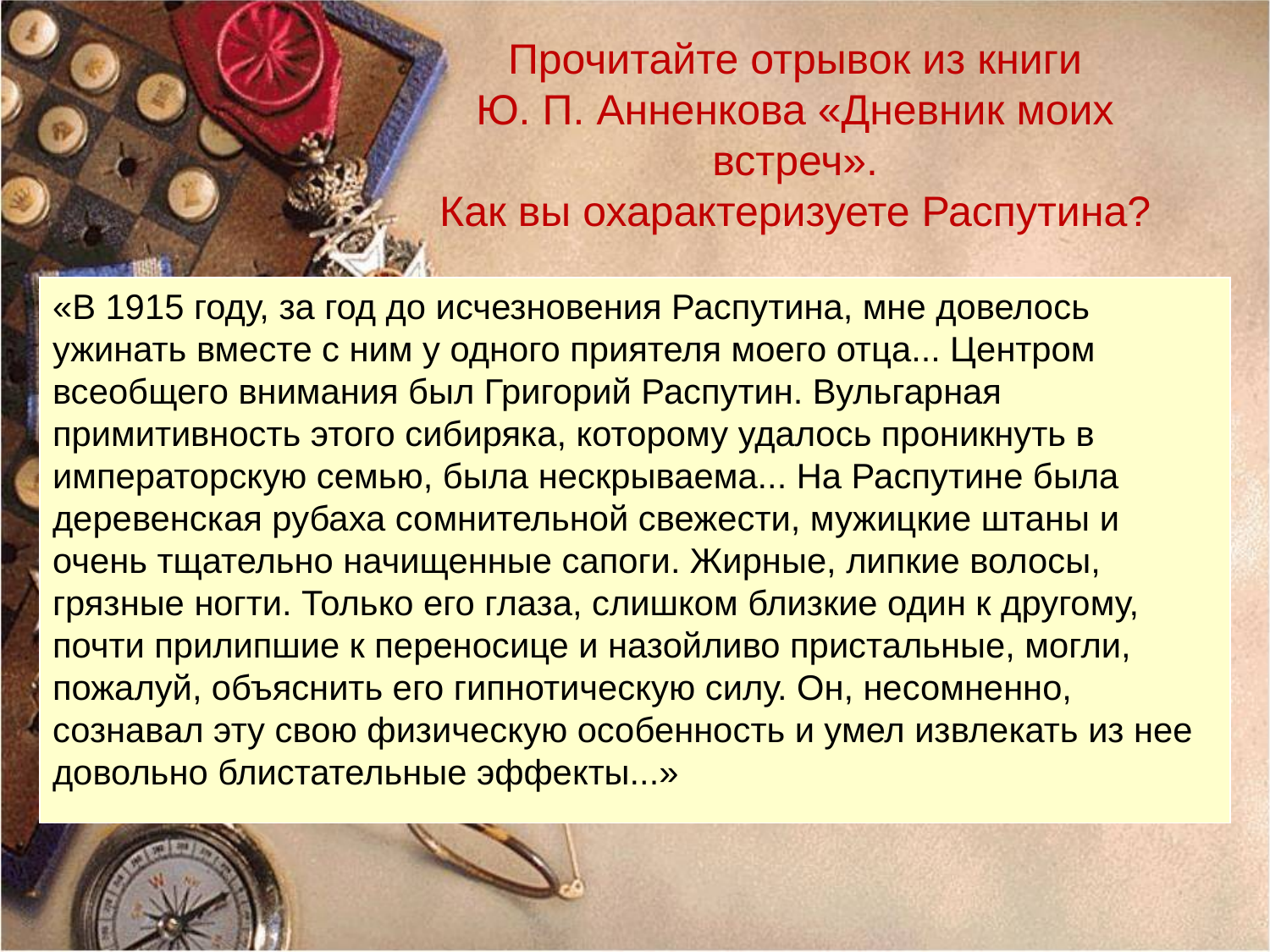

# Прочитайте отрывок из книги Ю. П. Анненкова «Дневник моих встреч». Как вы охарактеризуете Распутина?
«В 1915 году, за год до исчезновения Распутина, мне довелось ужинать вместе с ним у одного приятеля моего отца... Центром всеобщего внимания был Григорий Распутин. Вульгарная примитивность этого сибиряка, которому удалось проникнуть в императорскую семью, была нескрываема... На Распутине была деревенская рубаха сомнительной свежести, мужицкие штаны и очень тщательно начищенные сапоги. Жирные, липкие волосы, грязные ногти. Только его глаза, слишком близкие один к другому, почти прилипшие к переносице и назойливо пристальные, могли, пожалуй, объяснить его гипнотическую силу. Он, несомненно, сознавал эту свою физическую особенность и умел извлекать из нее довольно блистательные эффекты...»